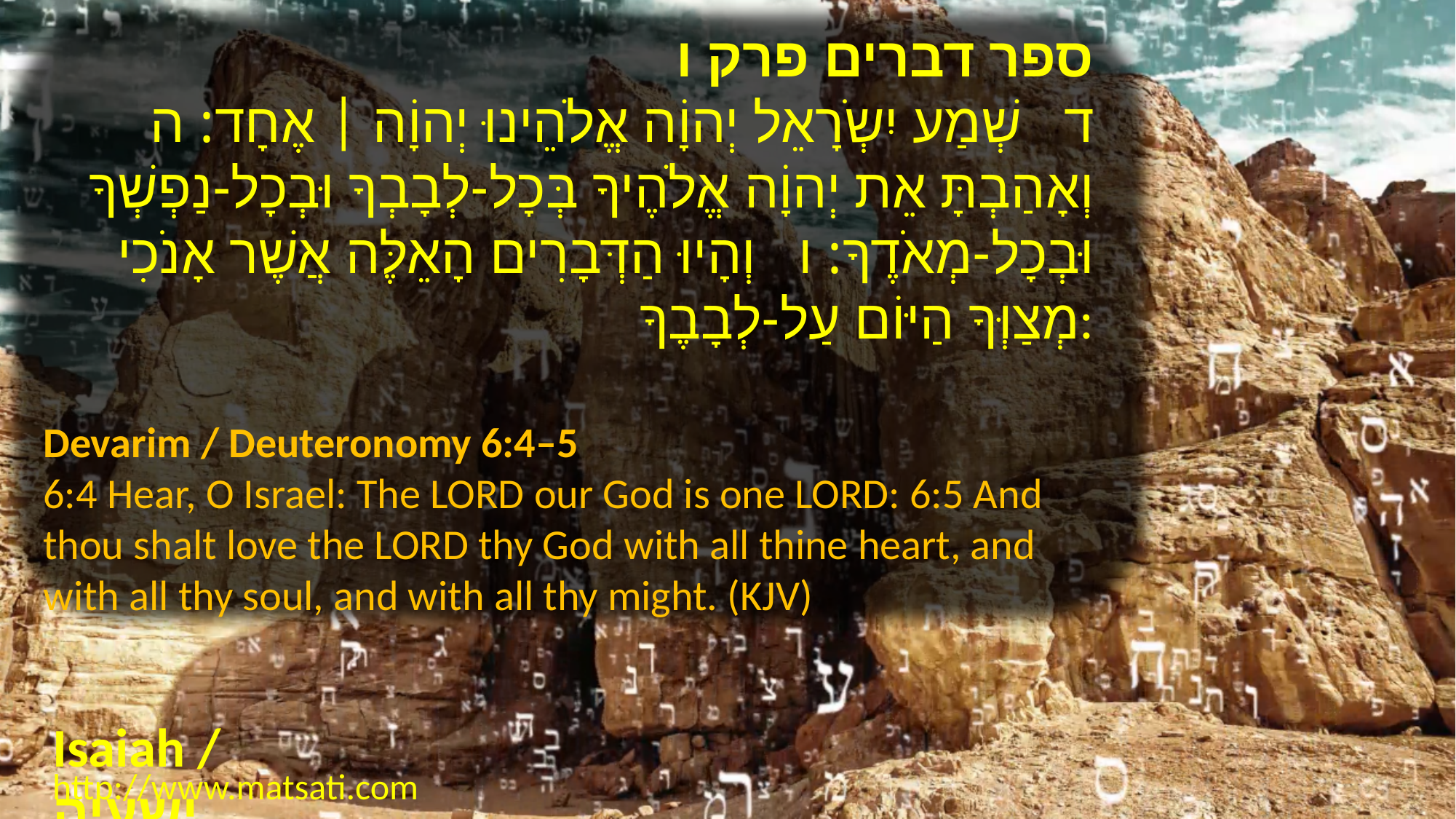

ספר דברים פרק ו
ד   שְׁמַע יִשְֹרָאֵל יְהוָֹה אֱלֹהֵינוּ יְהוָֹה | אֶחָד: ה   וְאָהַבְתָּ אֵת יְהוָֹה אֱלֹהֶיךָ בְּכָל-לְבָבְךָ וּבְכָל-נַפְשְׁךָ וּבְכָל-מְאֹדֶךָ: ו   וְהָיוּ הַדְּבָרִים הָאֵלֶּה אֲשֶׁר אָנֹכִי מְצַוְּךָ הַיּוֹם עַל-לְבָבֶךָ:

Devarim / Deuteronomy 6:4–5
6:4 Hear, O Israel: The LORD our God is one LORD: 6:5 And thou shalt love the LORD thy God with all thine heart, and with all thy soul, and with all thy might. (KJV)
Isaiah / ישעיה
http://www.matsati.com